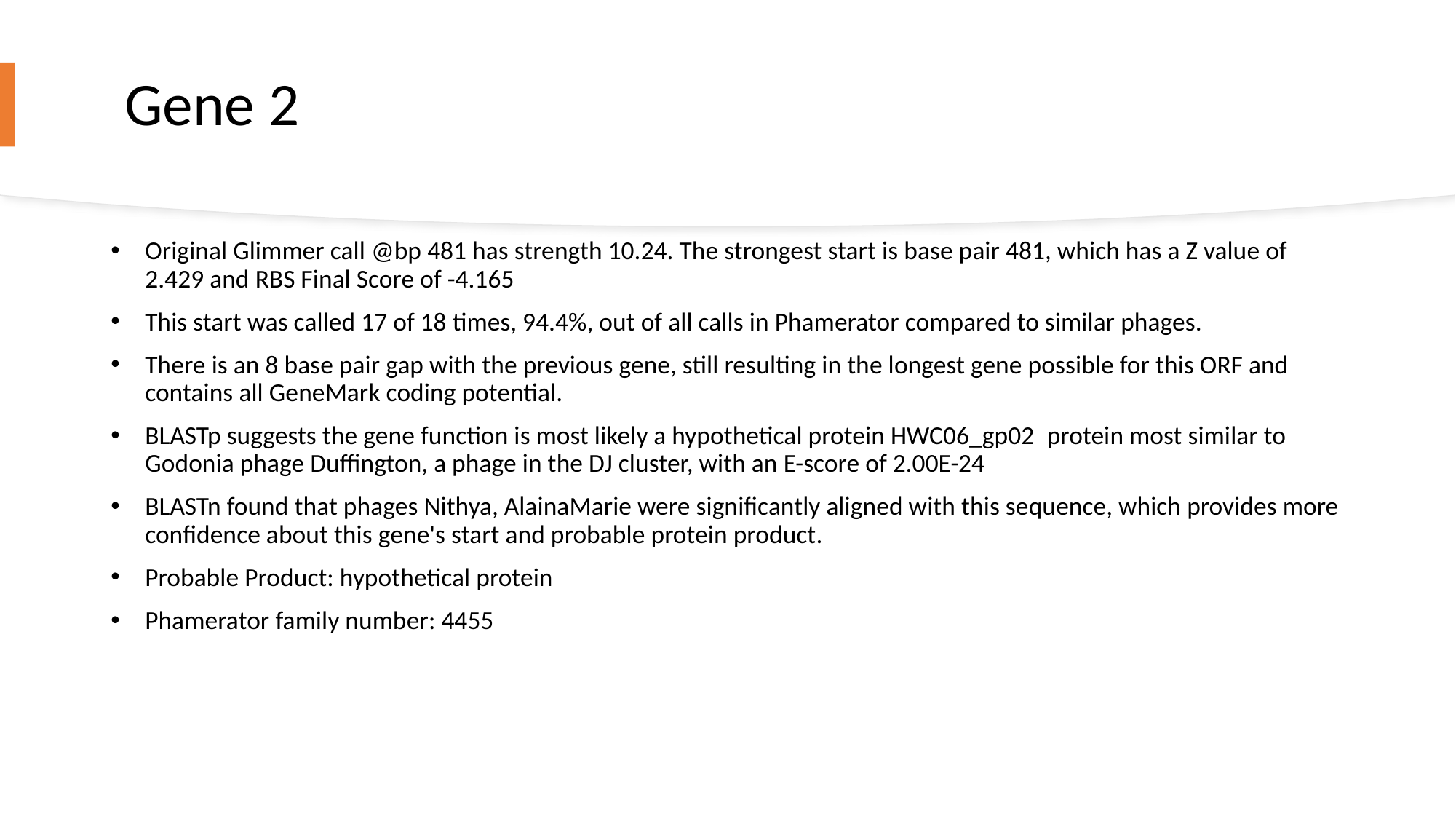

# Gene 2

Original Glimmer call @bp 481 has strength 10.24. The strongest start is base pair 481, which has a Z value of 2.429 and RBS Final Score of -4.165
This start was called 17 of 18 times, 94.4%, out of all calls in Phamerator compared to similar phages.
There is an 8 base pair gap with the previous gene, still resulting in the longest gene possible for this ORF and contains all GeneMark coding potential.
BLASTp suggests the gene function is most likely a hypothetical protein HWC06_gp02  protein most similar to Godonia phage Duffington, a phage in the DJ cluster, with an E-score of 2.00E-24
BLASTn found that phages Nithya, AlainaMarie were significantly aligned with this sequence, which provides more confidence about this gene's start and probable protein product.
Probable Product: hypothetical protein
Phamerator family number: 4455